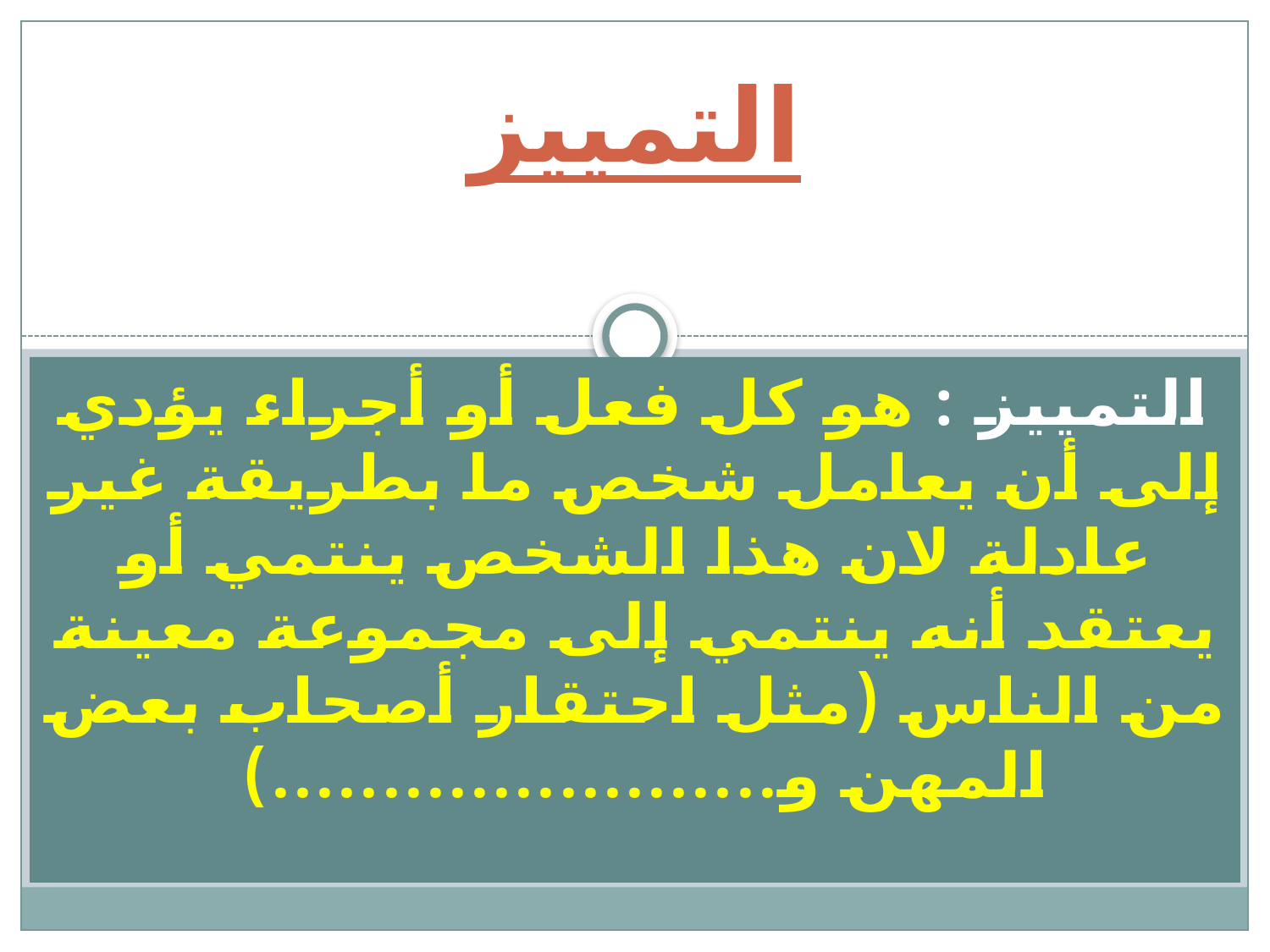

# التمييز
التمييز : هو كل فعل أو أجراء يؤدي إلى أن يعامل شخص ما بطريقة غير عادلة لان هذا الشخص ينتمي أو يعتقد أنه ينتمي إلى مجموعة معينة من الناس (مثل احتقار أصحاب بعض المهن و.......................)